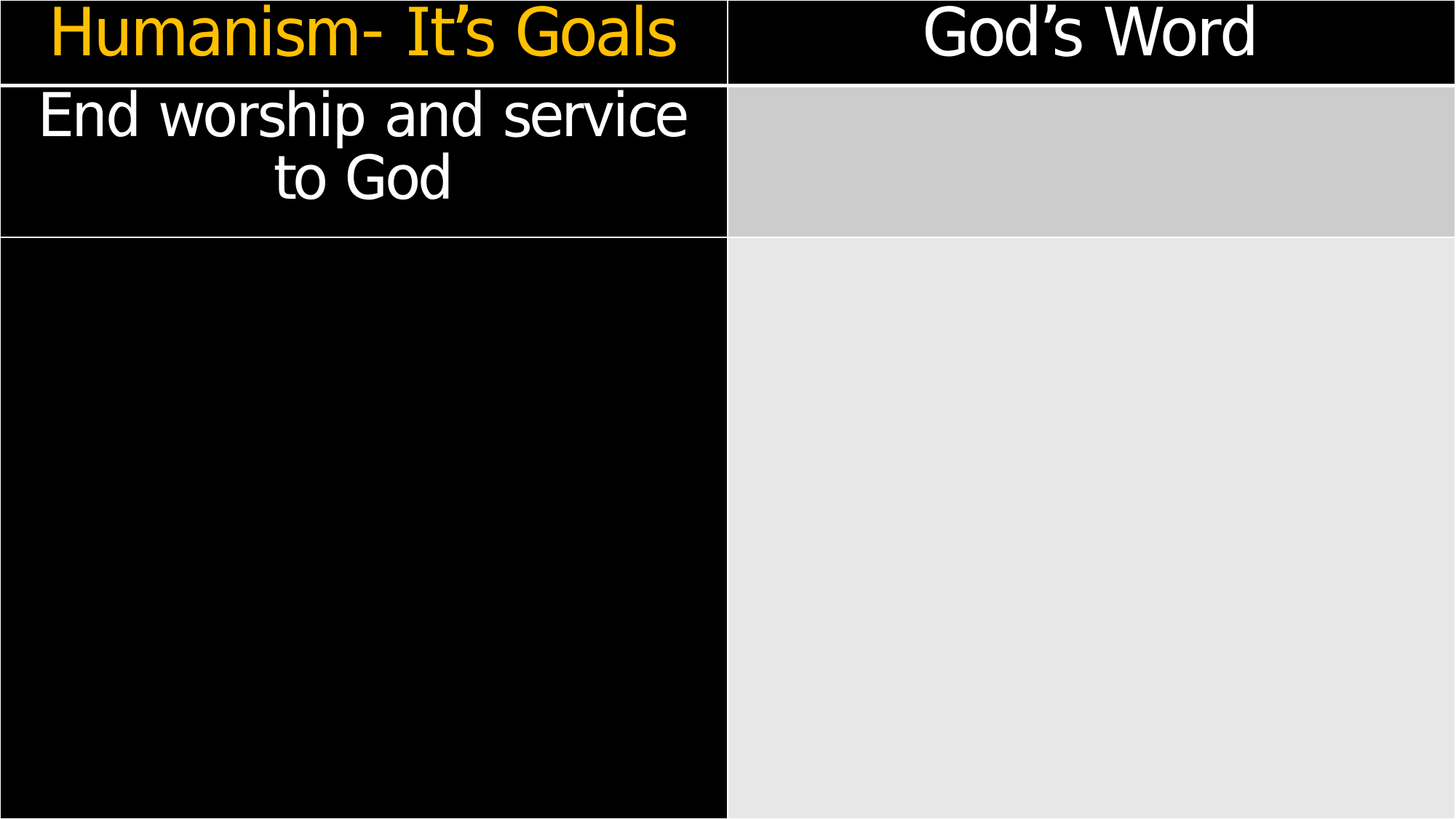

| Humanism- It’s Goals | God’s Word |
| --- | --- |
| End worship and service to God |  |
|  |  |